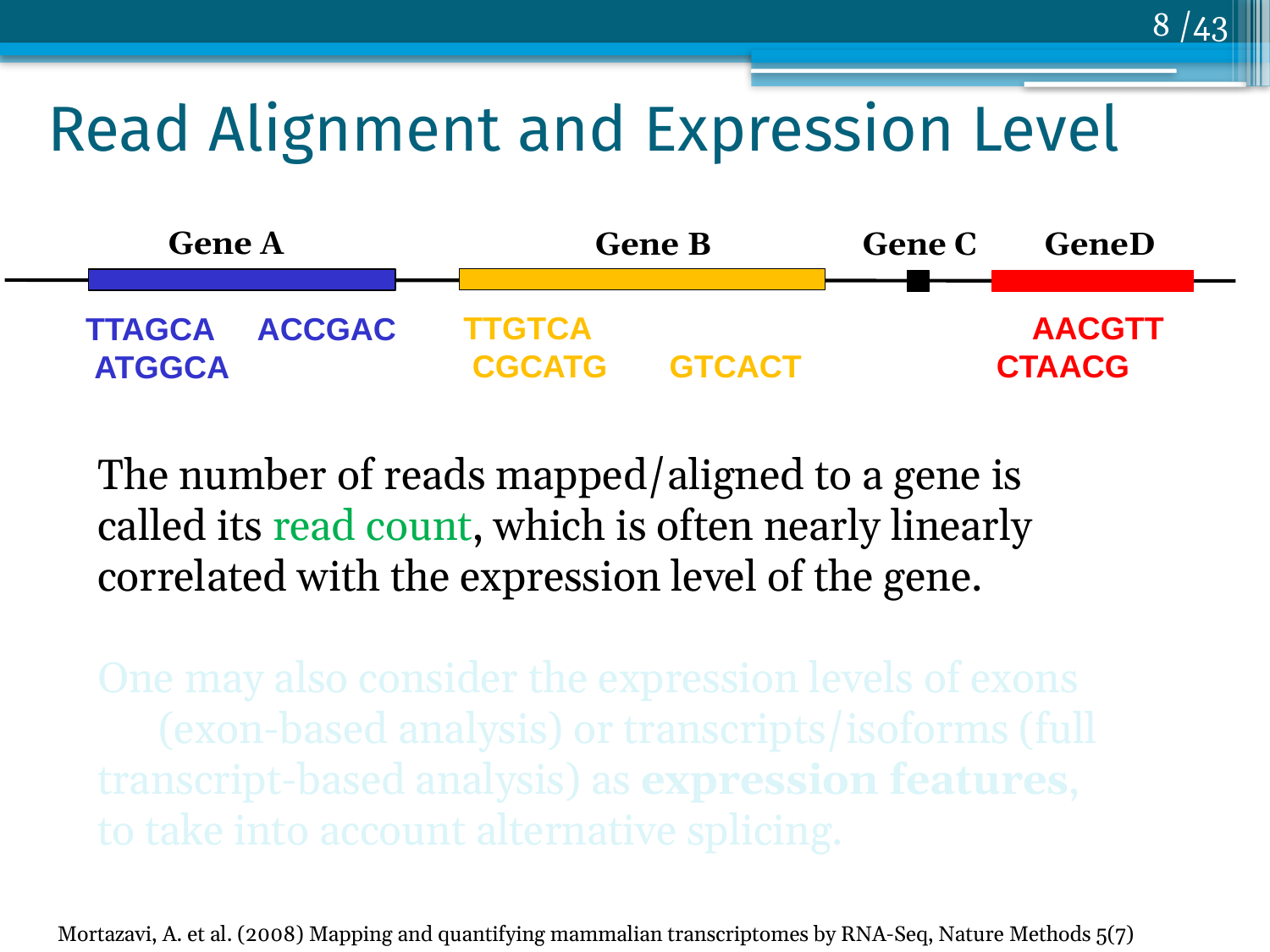

8 /43
Read Alignment and Expression Level
Gene A
Gene B
Gene C
GeneD

    TTGTCA
     CGCATG       GTCACT
     AACGTT
 CTAACG
TTAGCA     ACCGAC
 ATGGCA
The number of reads mapped/aligned to a gene is called its read count, which is often nearly linearly correlated with the expression level of the gene.

One may also consider the expression levels of exons          (exon-based analysis) or transcripts/isoforms (full transcript-based analysis) as expression features,  to take into account alternative splicing.
Mortazavi, A. et al. (2008) Mapping and quantifying mammalian transcriptomes by RNA-Seq, Nature Methods 5(7)